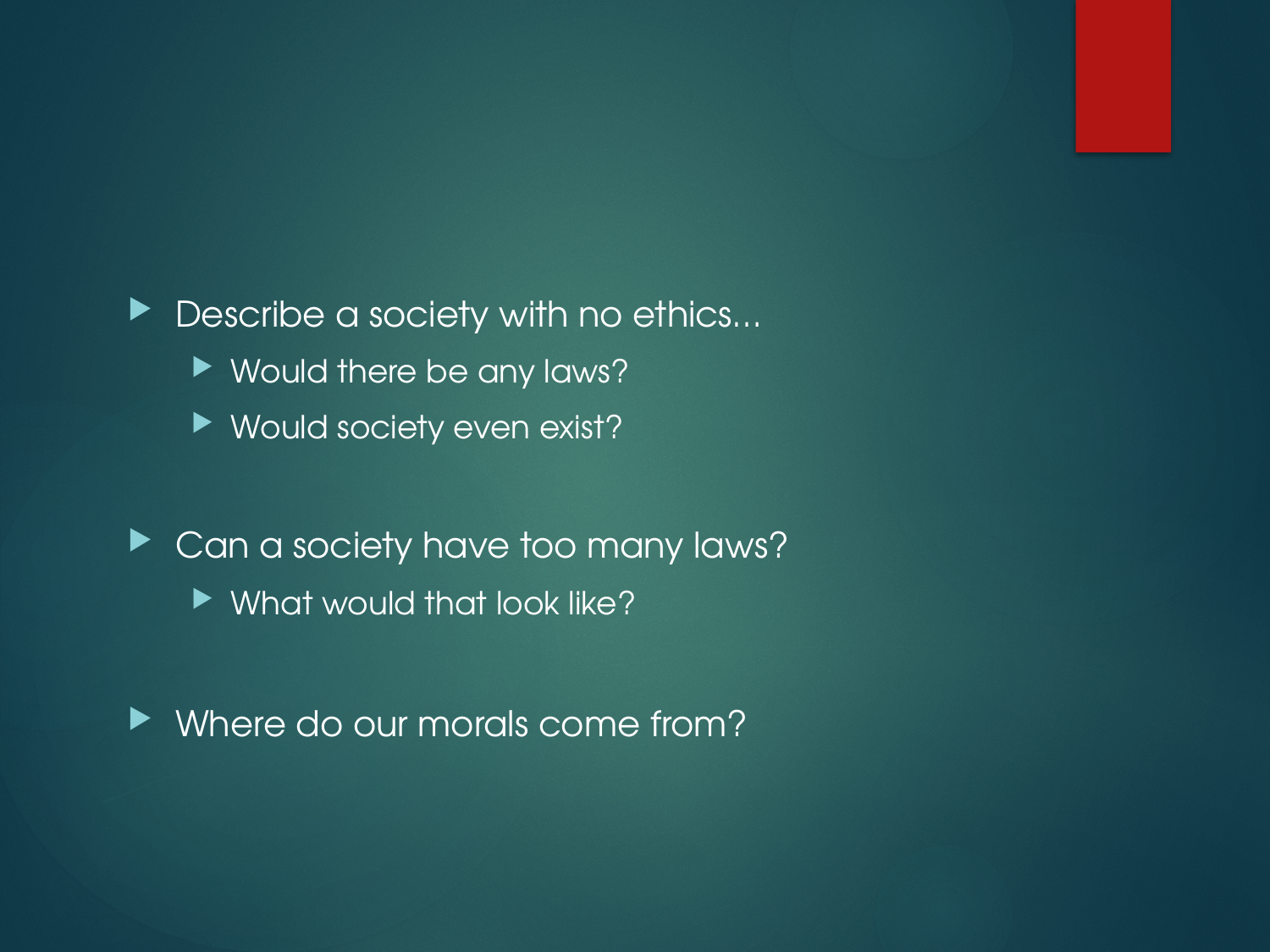

#
Describe a society with no ethics…
Would there be any laws?
Would society even exist?

Can a society have too many laws?
What would that look like?

Where do our morals come from?